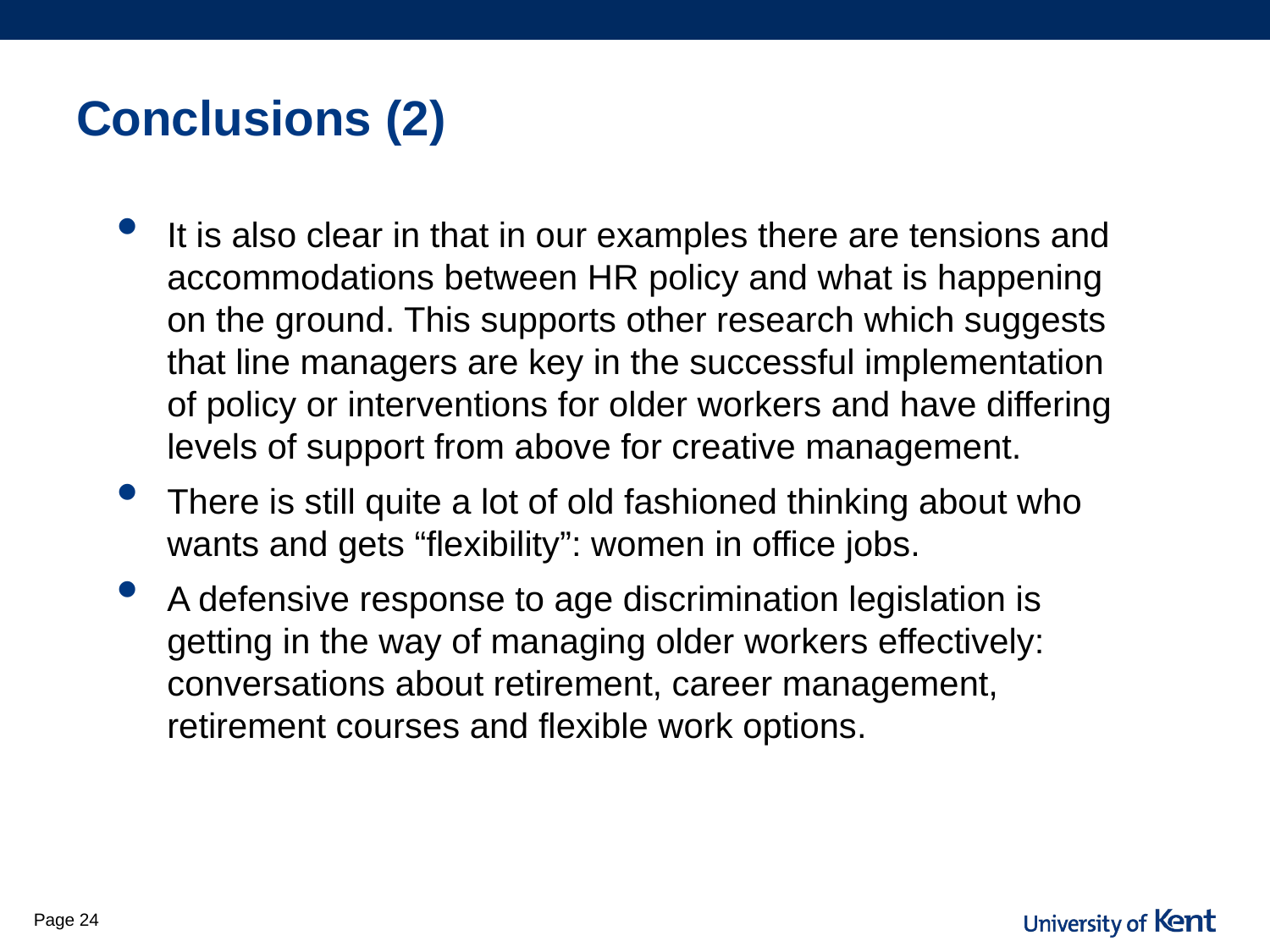

# Conclusions (2)
It is also clear in that in our examples there are tensions and accommodations between HR policy and what is happening on the ground. This supports other research which suggests that line managers are key in the successful implementation of policy or interventions for older workers and have differing levels of support from above for creative management.
There is still quite a lot of old fashioned thinking about who wants and gets “flexibility”: women in office jobs.
A defensive response to age discrimination legislation is getting in the way of managing older workers effectively: conversations about retirement, career management, retirement courses and flexible work options.

Page 24